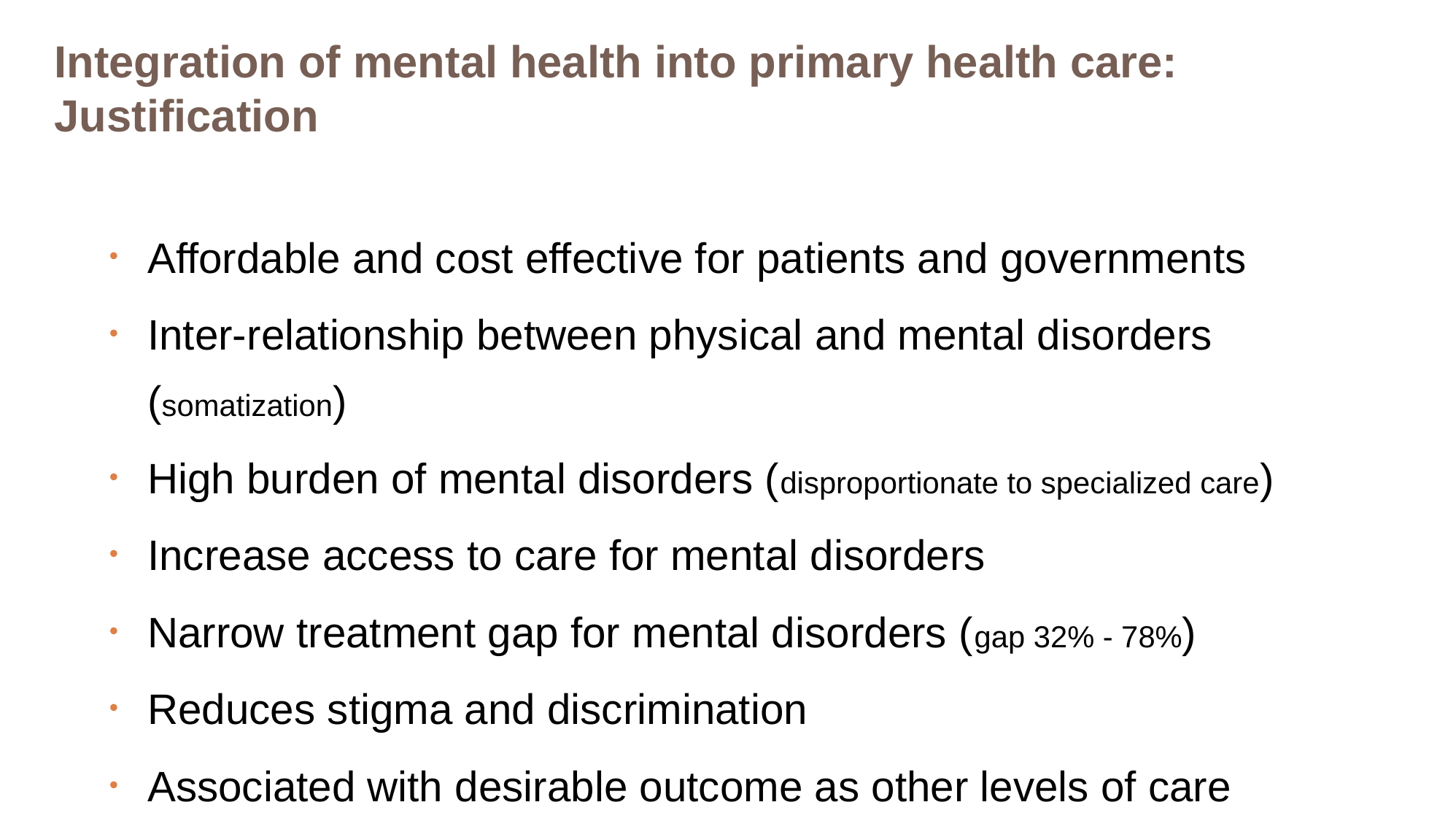

# Integration of mental health into primary health care: Justification
Affordable and cost effective for patients and governments
Inter-relationship between physical and mental disorders (somatization)
High burden of mental disorders (disproportionate to specialized care)
Increase access to care for mental disorders
Narrow treatment gap for mental disorders (gap 32% - 78%)
Reduces stigma and discrimination
Associated with desirable outcome as other levels of care